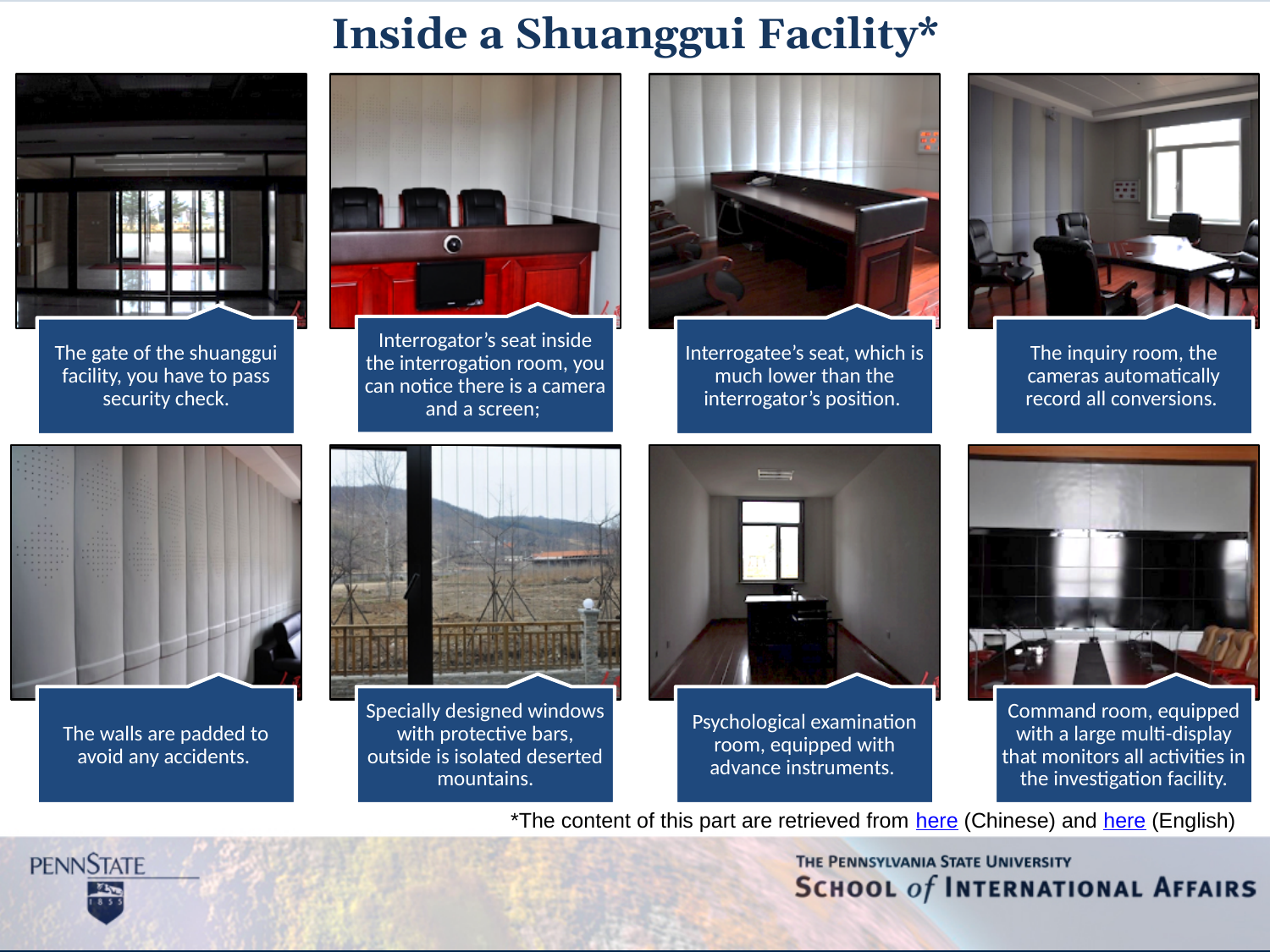

Inside a Shuanggui Facility*
The gate of the shuanggui facility, you have to pass security check.
Interrogator’s seat inside the interrogation room, you can notice there is a camera and a screen;
Interrogatee’s seat, which is much lower than the interrogator’s position.
The inquiry room, the cameras automatically record all conversions.
The walls are padded to avoid any accidents.
Specially designed windows with protective bars, outside is isolated deserted mountains.
Psychological examination room, equipped with advance instruments.
Command room, equipped with a large multi-display that monitors all activities in the investigation facility.
*The content of this part are retrieved from here (Chinese) and here (English)